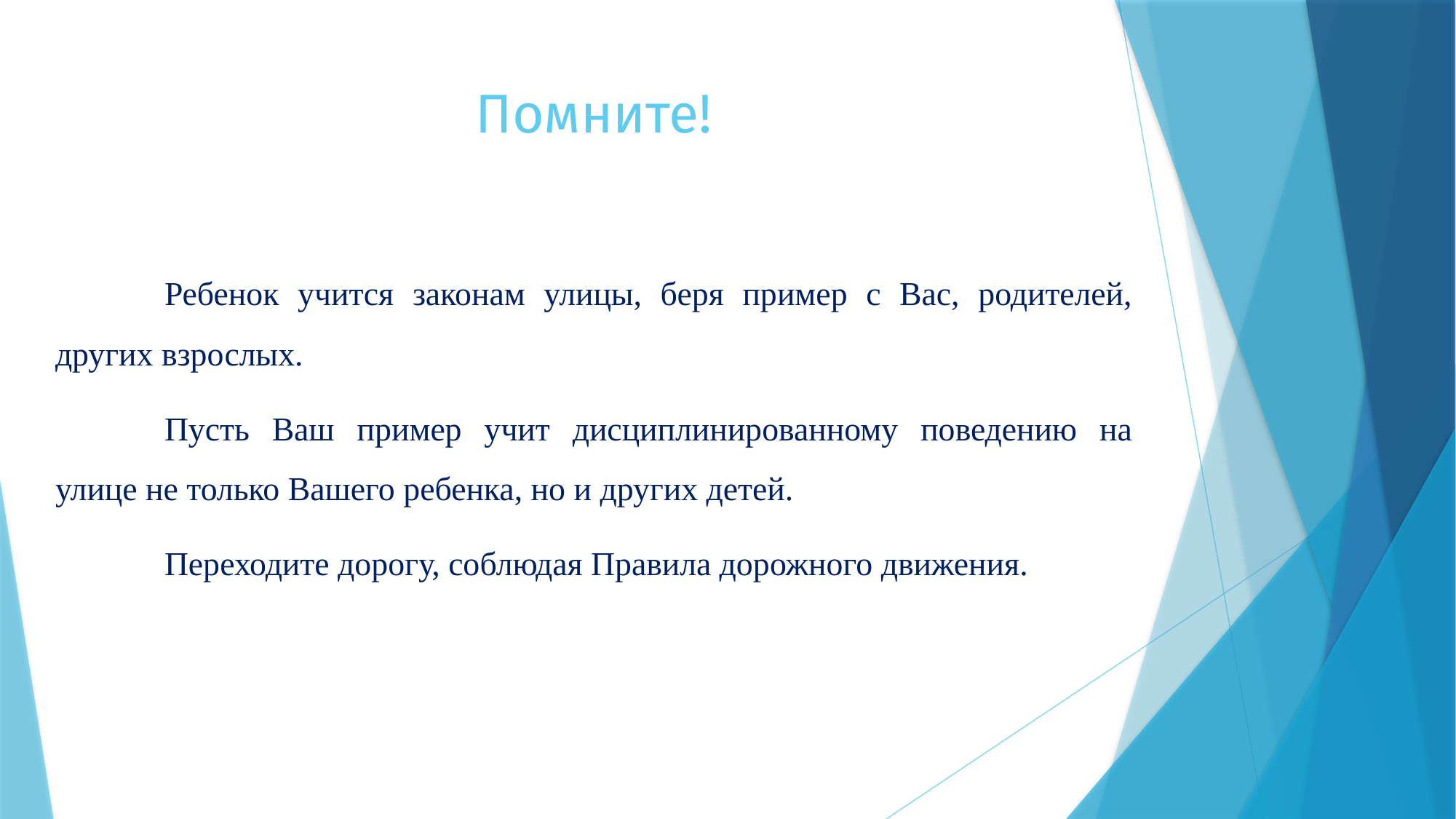

# Помните!
	Ребенок учится законам улицы, беря пример с Вас, родителей, других взрослых.
	Пусть Ваш пример учит дисциплинированному поведению на улице не только Вашего ребенка, но и других детей.
	Переходите дорогу, соблюдая Правила дорожного движения.